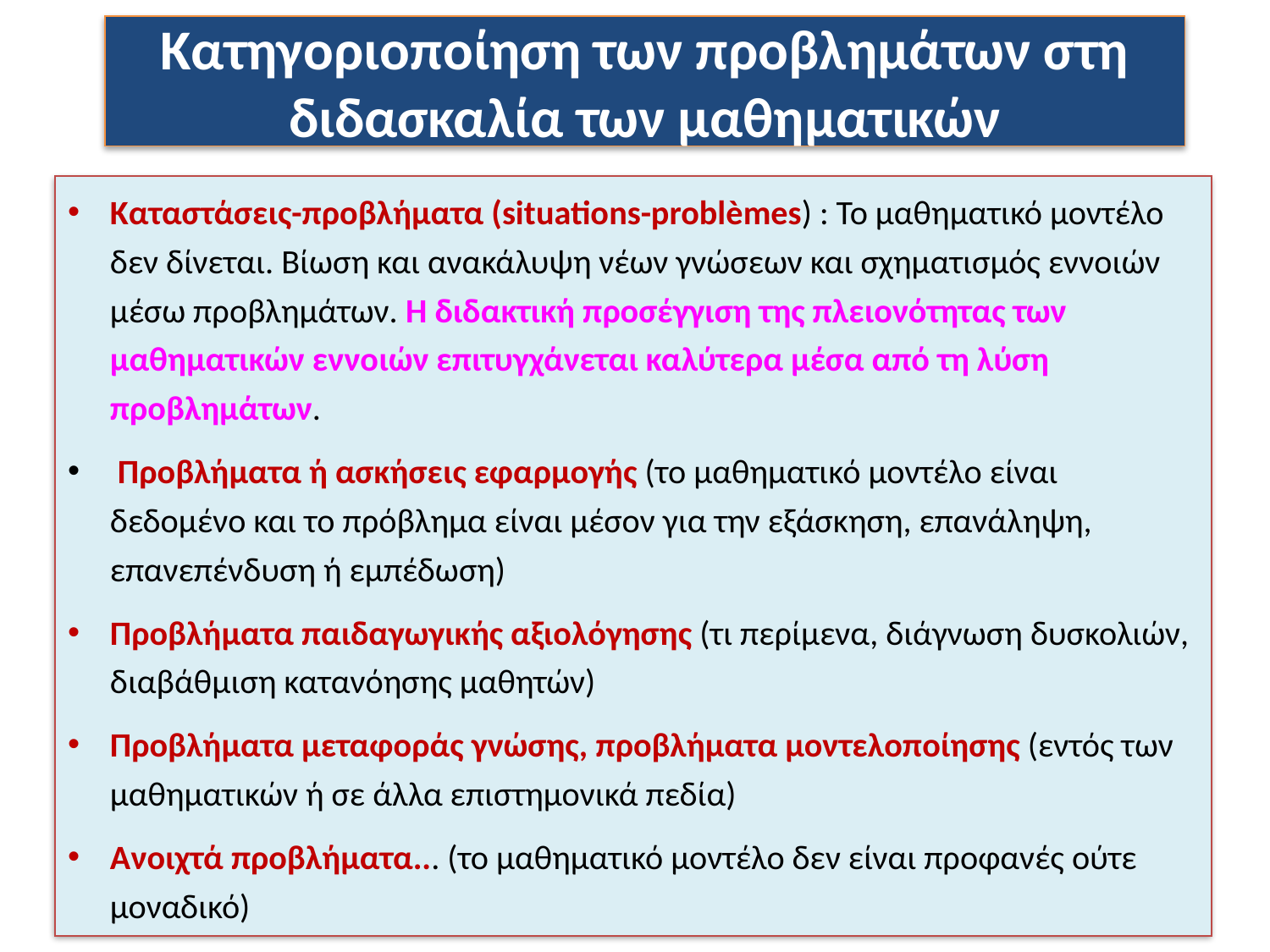

# Κατηγοριοποίηση των προβλημάτων στη διδασκαλία των μαθηματικών
Καταστάσεις-προβλήματα (situations-problèmes) : Το μαθηματικό μοντέλο δεν δίνεται. Βίωση και ανακάλυψη νέων γνώσεων και σχηματισμός εννοιών μέσω προβλημάτων. Η διδακτική προσέγγιση της πλειονότητας των μαθηματικών εννοιών επιτυγχάνεται καλύτερα μέσα από τη λύση προβλημάτων.
 Προβλήματα ή ασκήσεις εφαρμογής (το μαθηματικό μοντέλο είναι δεδομένο και το πρόβλημα είναι μέσον για την εξάσκηση, επανάληψη, επανεπένδυση ή εμπέδωση)
Προβλήματα παιδαγωγικής αξιολόγησης (τι περίμενα, διάγνωση δυσκολιών, διαβάθμιση κατανόησης μαθητών)
Προβλήματα μεταφοράς γνώσης, προβλήματα μοντελοποίησης (εντός των μαθηματικών ή σε άλλα επιστημονικά πεδία)
Aνοιχτά προβλήματα... (το μαθηματικό μοντέλο δεν είναι προφανές ούτε μοναδικό)